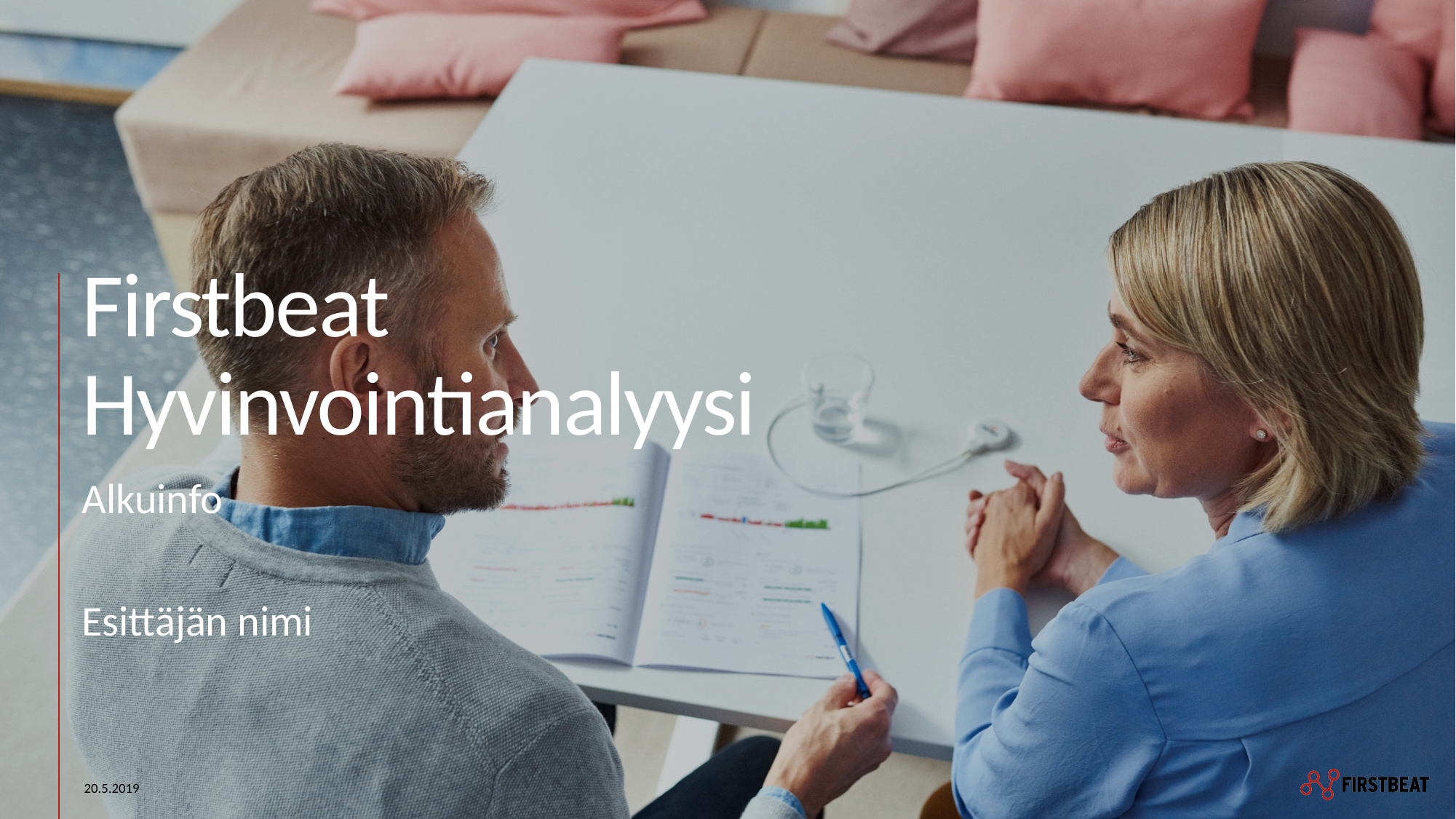

# Firstbeat Hyvinvointianalyysi

Alkuinfo

Esittäjän nimi
20.5.2019